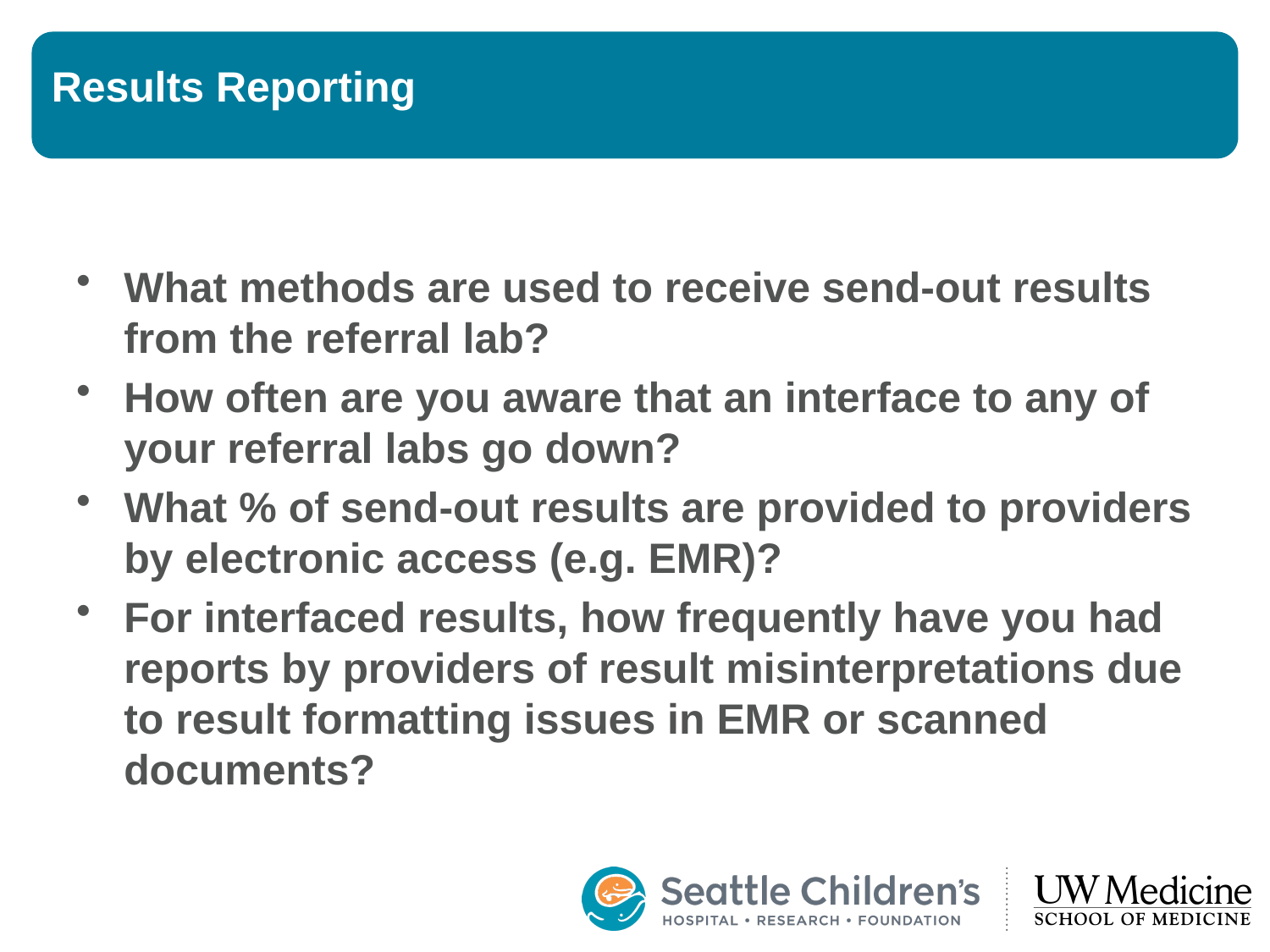

# Results Reporting
What methods are used to receive send-out results from the referral lab?
How often are you aware that an interface to any of your referral labs go down?
What % of send-out results are provided to providers by electronic access (e.g. EMR)?
For interfaced results, how frequently have you had reports by providers of result misinterpretations due to result formatting issues in EMR or scanned documents?